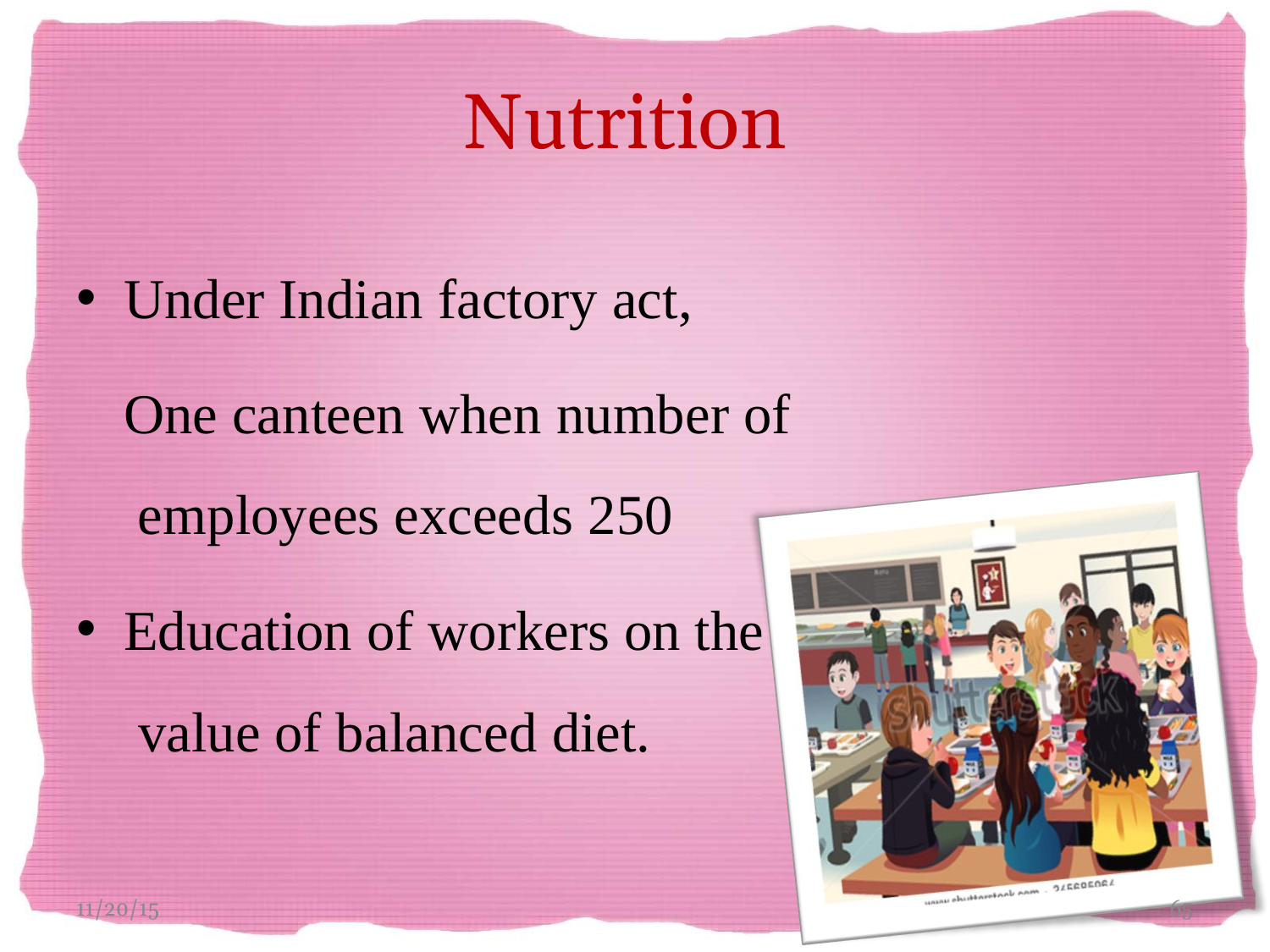

# Nutrition
Under Indian factory act,
One canteen when number of  employees exceeds 250
Education of workers on the  value of balanced diet.

11/20/15
65